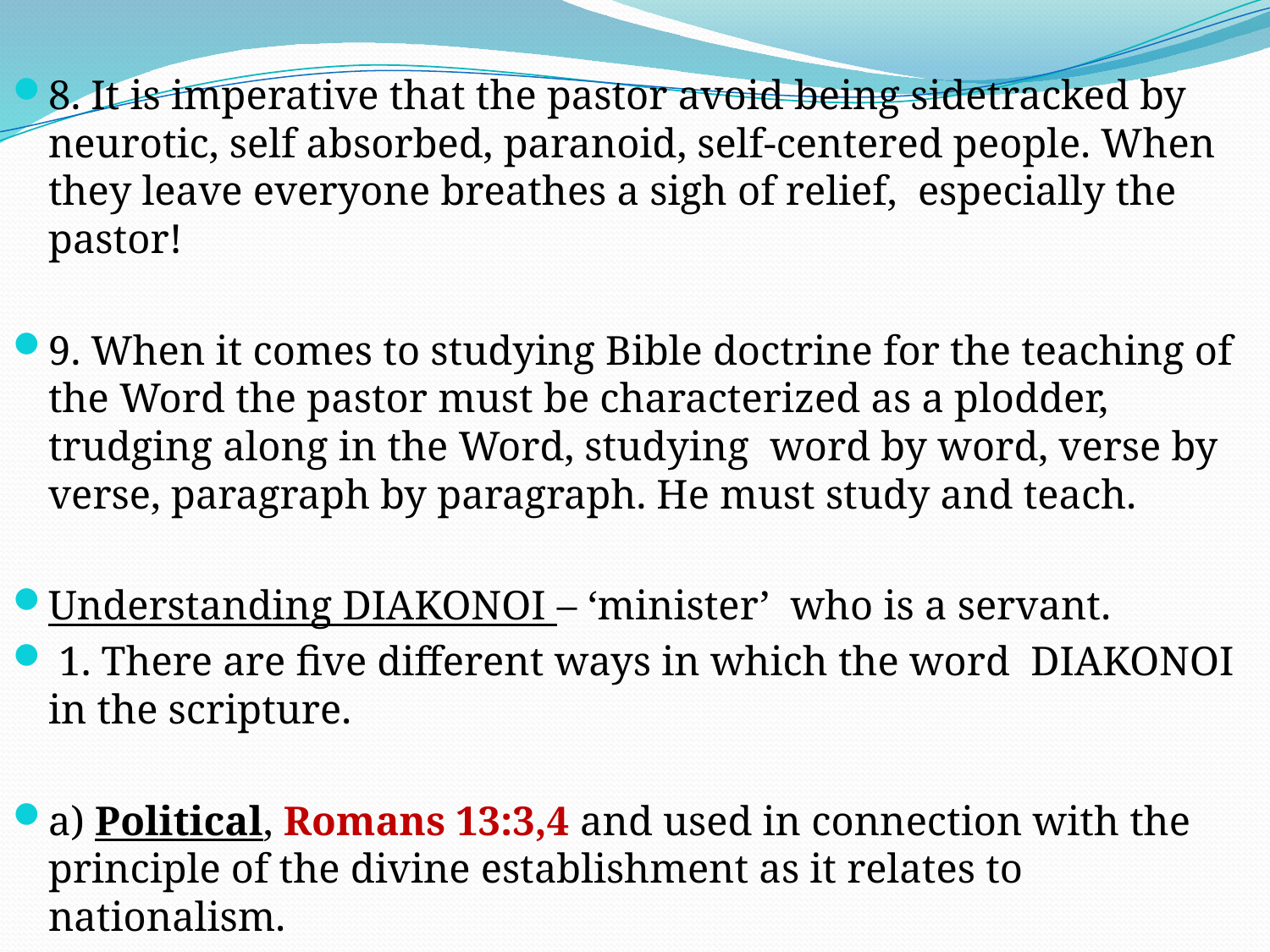

8. It is imperative that the pastor avoid being sidetracked by neurotic, self absorbed, paranoid, self-centered people. When they leave everyone breathes a sigh of relief,  especially the pastor!

9. When it comes to studying Bible doctrine for the teaching of the Word the pastor must be characterized as a plodder,  trudging along in the Word, studying  word by word, verse by verse, paragraph by paragraph. He must study and teach.

Understanding DIAKONOI – ‘minister’  who is a servant.
 1. There are five different ways in which the word  DIAKONOI in the scripture.

a) Political, Romans 13:3,4 and used in connection with the principle of the divine establishment as it relates to nationalism.